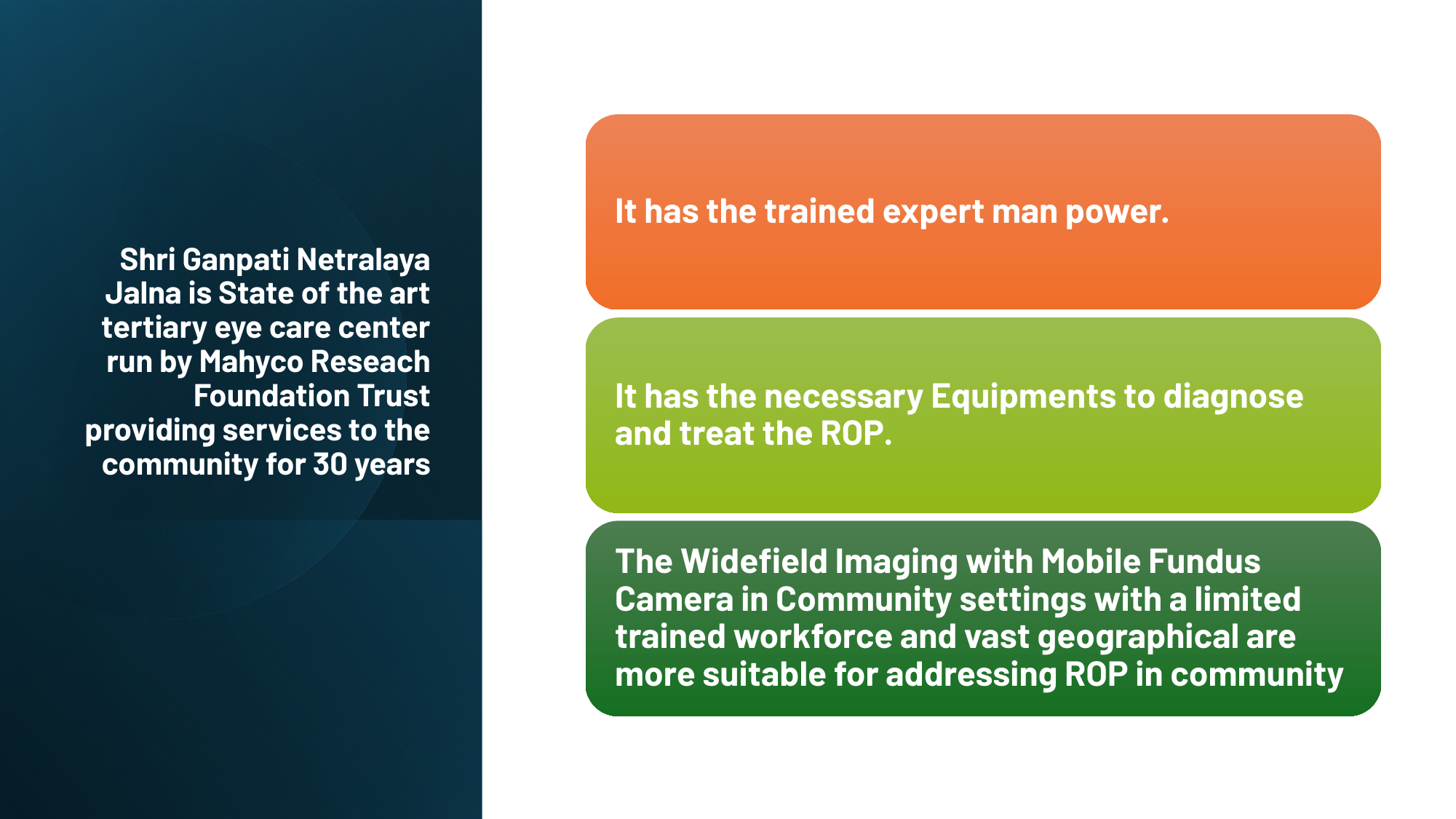

It has the trained expert man power.
It has the necessary Equipments to diagnose and treat the ROP.
The Widefield Imaging with Mobile Fundus Camera in Community settings with a limited trained workforce and vast geographical are more suitable for addressing ROP in community

# Shri Ganpati Netralaya Jalna is State of the art tertiary eye care center run by Mahyco Reseach Foundation Trust providing services to the community for 30 years